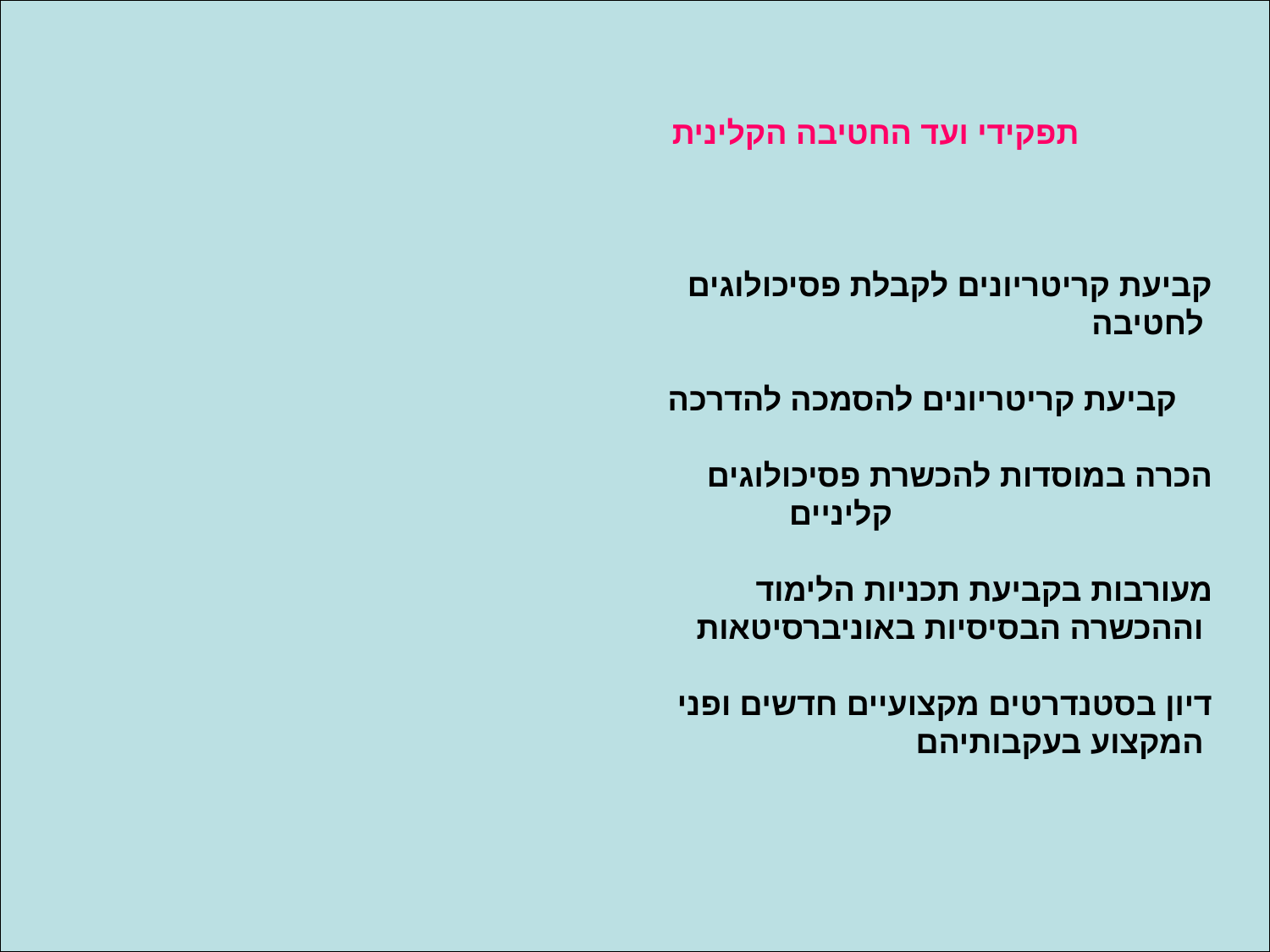

תפקידי ועד החטיבה הקלינית
קביעת קריטריונים לקבלת פסיכולוגים לחטיבה

קביעת קריטריונים להסמכה להדרכה
הכרה במוסדות להכשרת פסיכולוגים קליניים

מעורבות בקביעת תכניות הלימוד וההכשרה הבסיסיות באוניברסיטאות

דיון בסטנדרטים מקצועיים חדשים ופני המקצוע בעקבותיהם